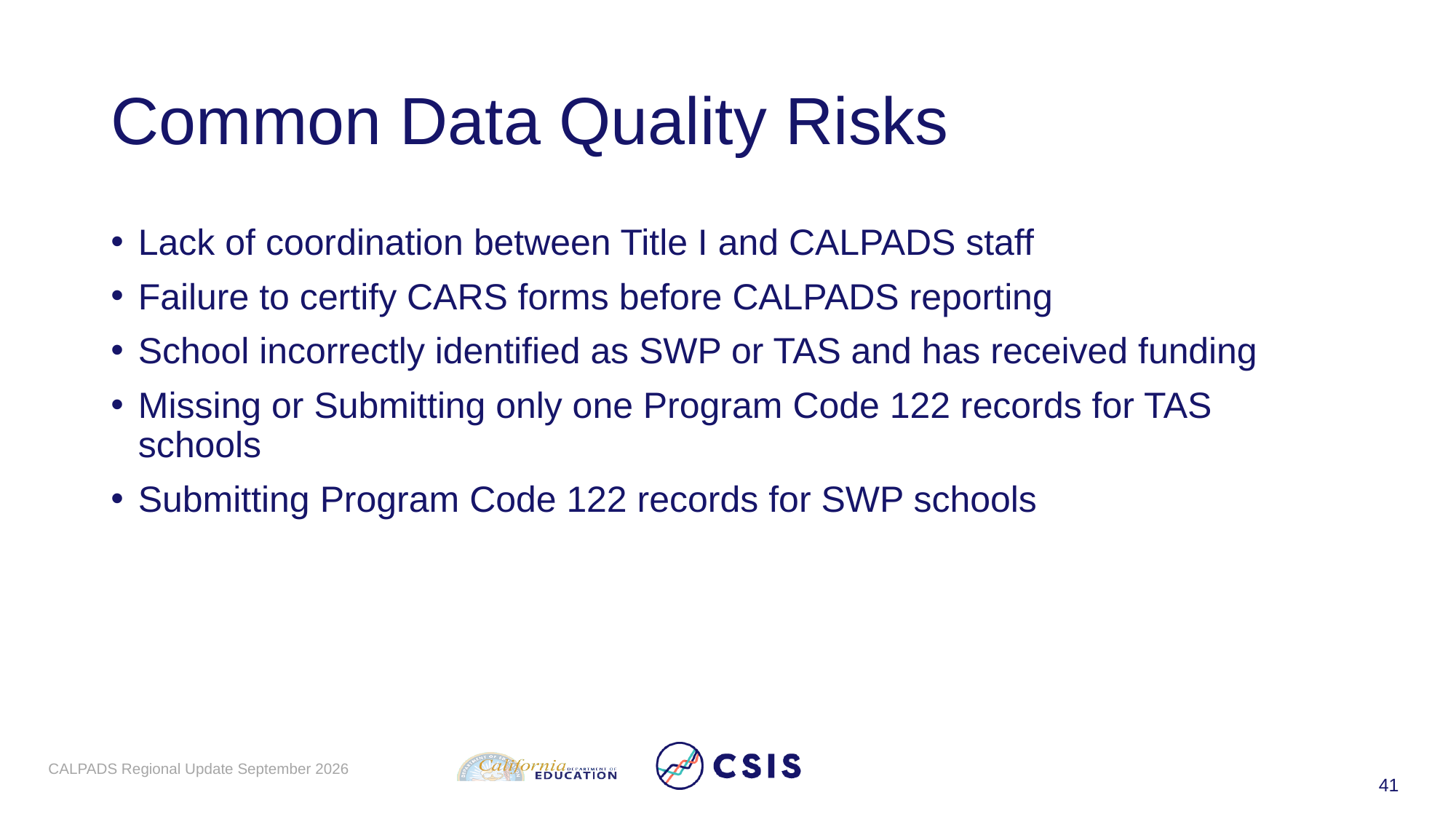

# Common Data Quality Risks
Lack of coordination between Title I and CALPADS staff
Failure to certify CARS forms before CALPADS reporting
School incorrectly identified as SWP or TAS and has received funding
Missing or Submitting only one Program Code 122 records for TAS schools
Submitting Program Code 122 records for SWP schools

CALPADS Regional Update September 2026